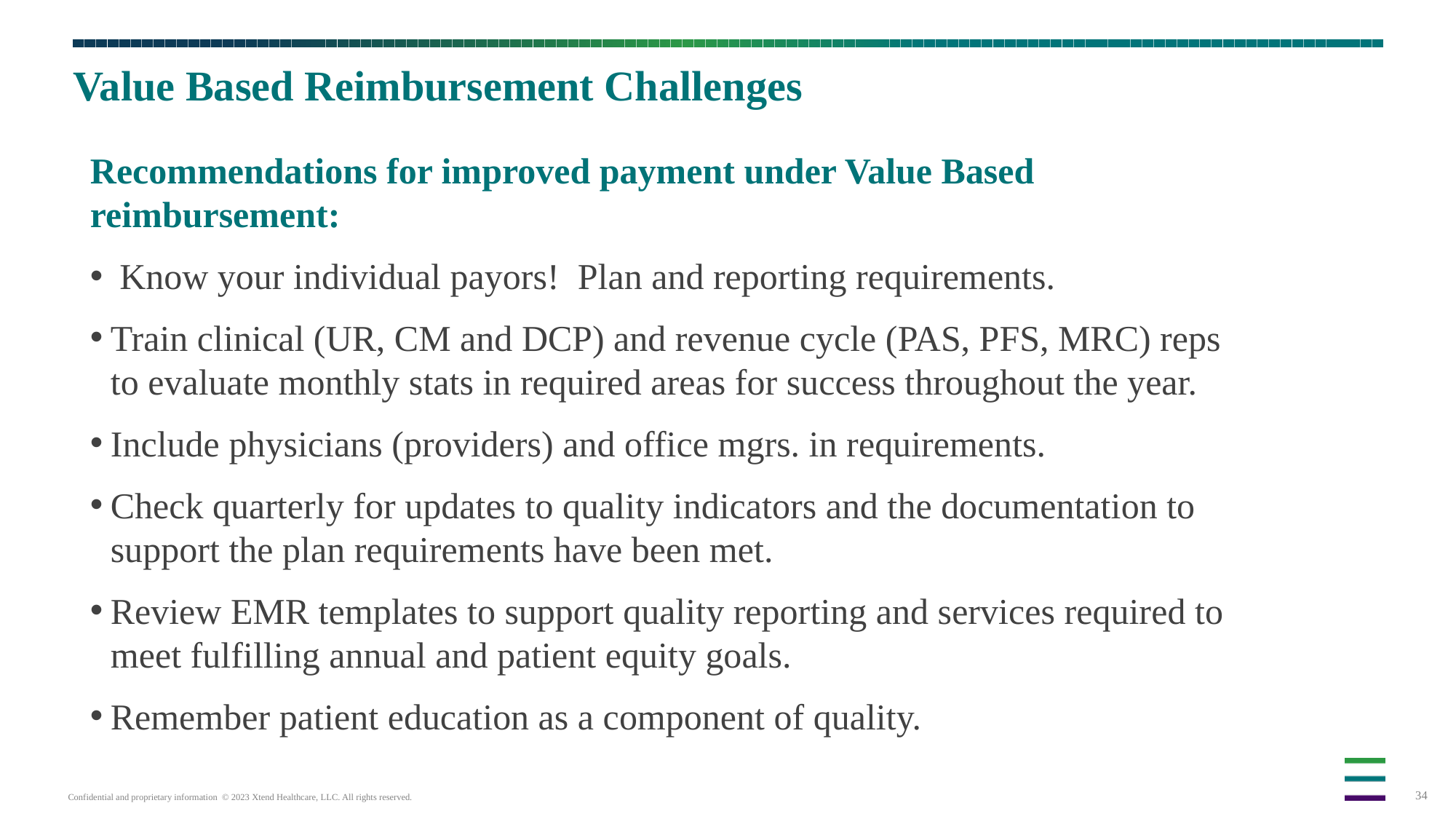

34
# Value Based Reimbursement Challenges
Recommendations for improved payment under Value Based reimbursement:

 Know your individual payors!  Plan and reporting requirements.

Train clinical (UR, CM and DCP) and revenue cycle (PAS, PFS, MRC) reps to evaluate monthly stats in required areas for success throughout the year.

Include physicians (providers) and office mgrs. in requirements.

Check quarterly for updates to quality indicators and the documentation to support the plan requirements have been met.

Review EMR templates to support quality reporting and services required to meet fulfilling annual and patient equity goals.

Remember patient education as a component of quality.